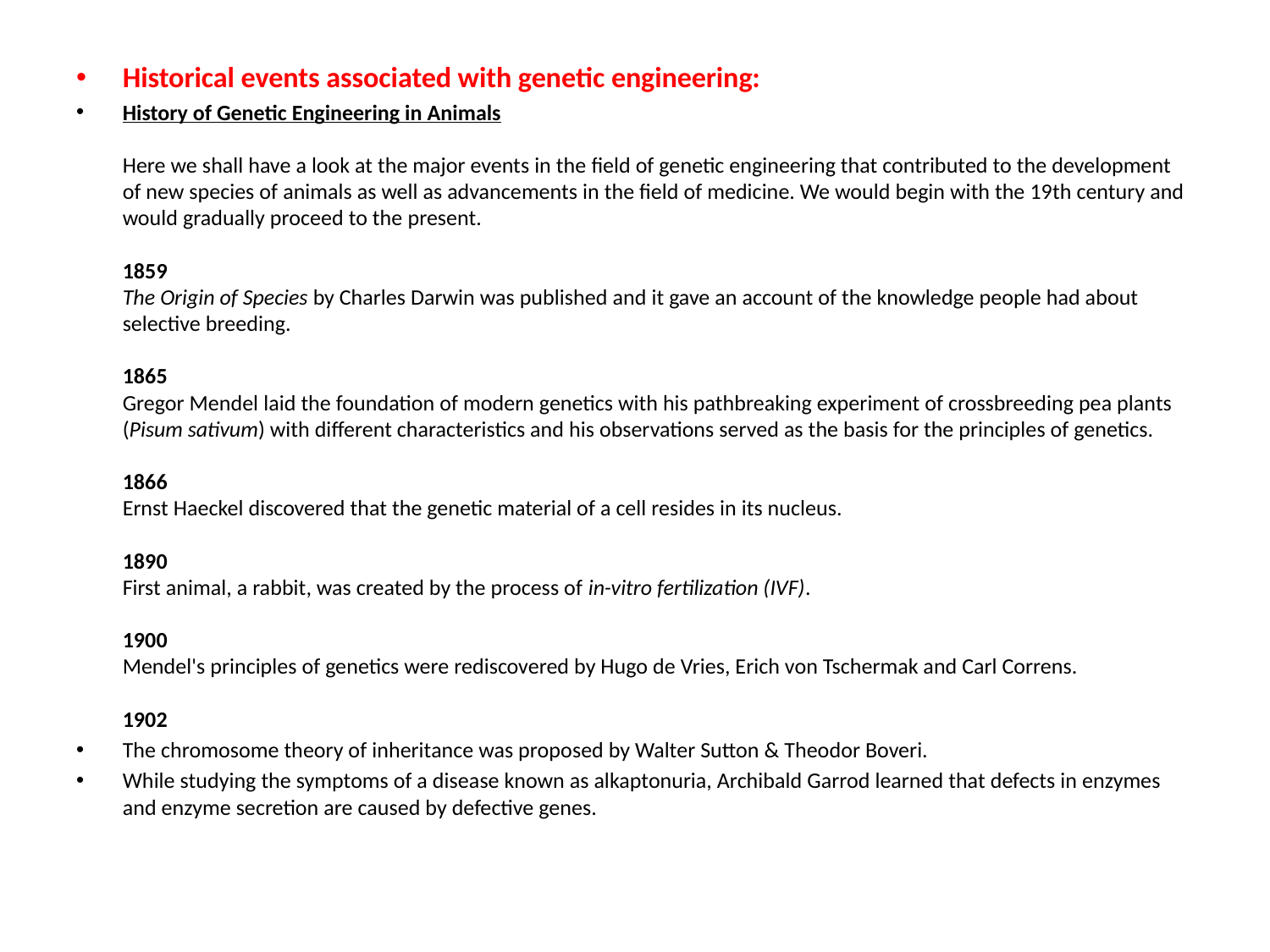

Historical events associated with genetic engineering:
History of Genetic Engineering in Animals
Here we shall have a look at the major events in the field of genetic engineering that contributed to the development of new species of animals as well as advancements in the field of medicine. We would begin with the 19th century and would gradually proceed to the present.
1859
The Origin of Species by Charles Darwin was published and it gave an account of the knowledge people had about selective breeding.
1865
Gregor Mendel laid the foundation of modern genetics with his pathbreaking experiment of crossbreeding pea plants (Pisum sativum) with different characteristics and his observations served as the basis for the principles of genetics.
1866
Ernst Haeckel discovered that the genetic material of a cell resides in its nucleus.
1890
First animal, a rabbit, was created by the process of in-vitro fertilization (IVF).
1900
Mendel's principles of genetics were rediscovered by Hugo de Vries, Erich von Tschermak and Carl Correns.
1902
The chromosome theory of inheritance was proposed by Walter Sutton & Theodor Boveri.
While studying the symptoms of a disease known as alkaptonuria, Archibald Garrod learned that defects in enzymes and enzyme secretion are caused by defective genes.